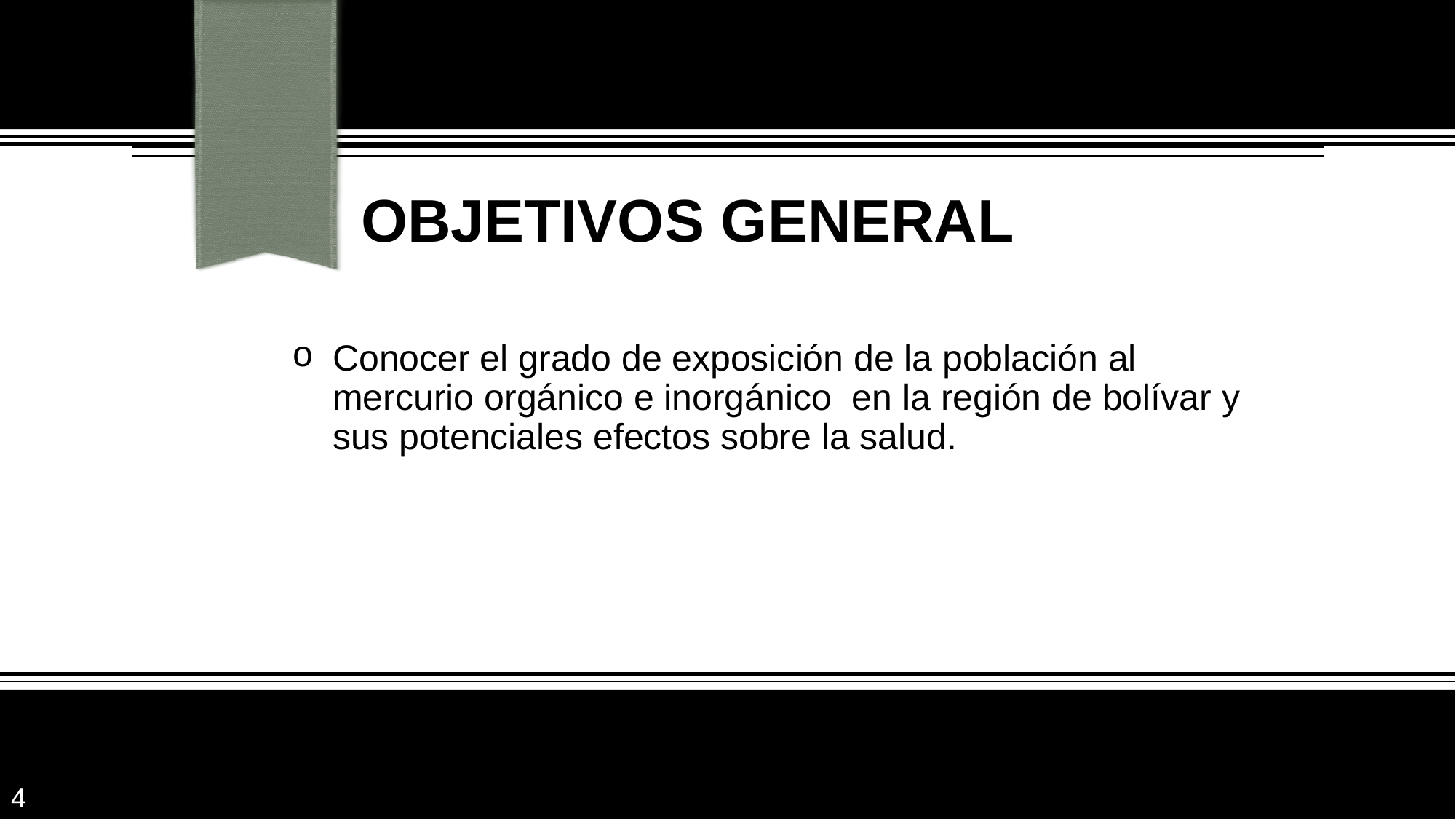

# OBJETIVOS GENERAL
Conocer el grado de exposición de la población al  mercurio orgánico e inorgánico  en la región de bolívar y sus potenciales efectos sobre la salud.

4